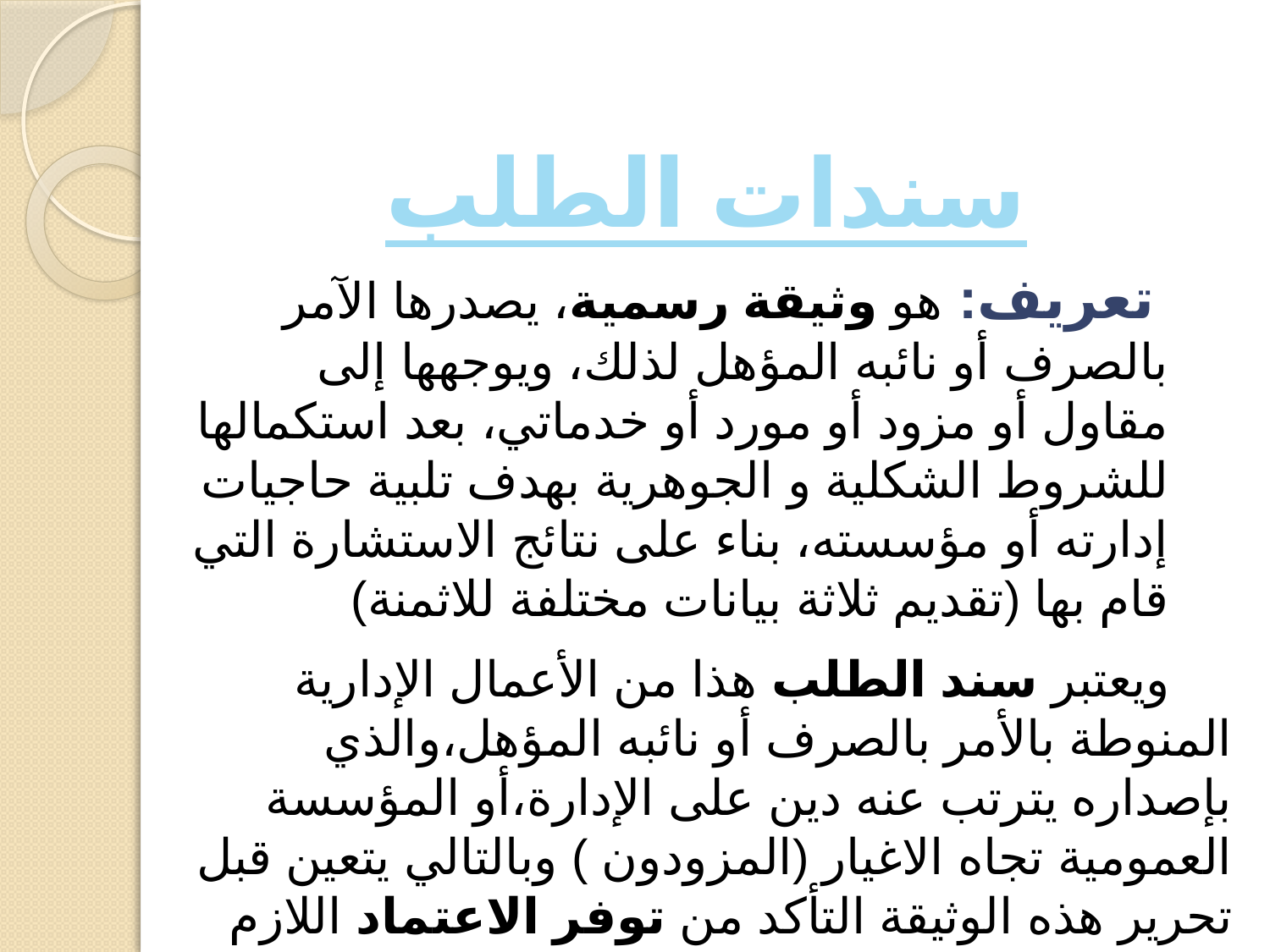

سندات الطلب
 تعريف: هو وثيقة رسمية، يصدرها الآمر بالصرف أو نائبه المؤهل لذلك، ويوجهها إلى مقاول أو مزود أو مورد أو خدماتي، بعد استكمالها للشروط الشكلية و الجوهرية بهدف تلبية حاجيات إدارته أو مؤسسته، بناء على نتائج الاستشارة التي قام بها (تقديم ثلاثة بيانات مختلفة للاثمنة)

ويعتبر سند الطلب هذا من الأعمال الإدارية المنوطة بالأمر بالصرف أو نائبه المؤهل،والذي بإصداره يترتب عنه دين على الإدارة،أو المؤسسة العمومية تجاه الاغيار (المزودون ) وبالتالي يتعين قبل تحرير هذه الوثيقة التأكد من توفر الاعتماد اللازم لتغطية الدين الذي سيترتب عنه.